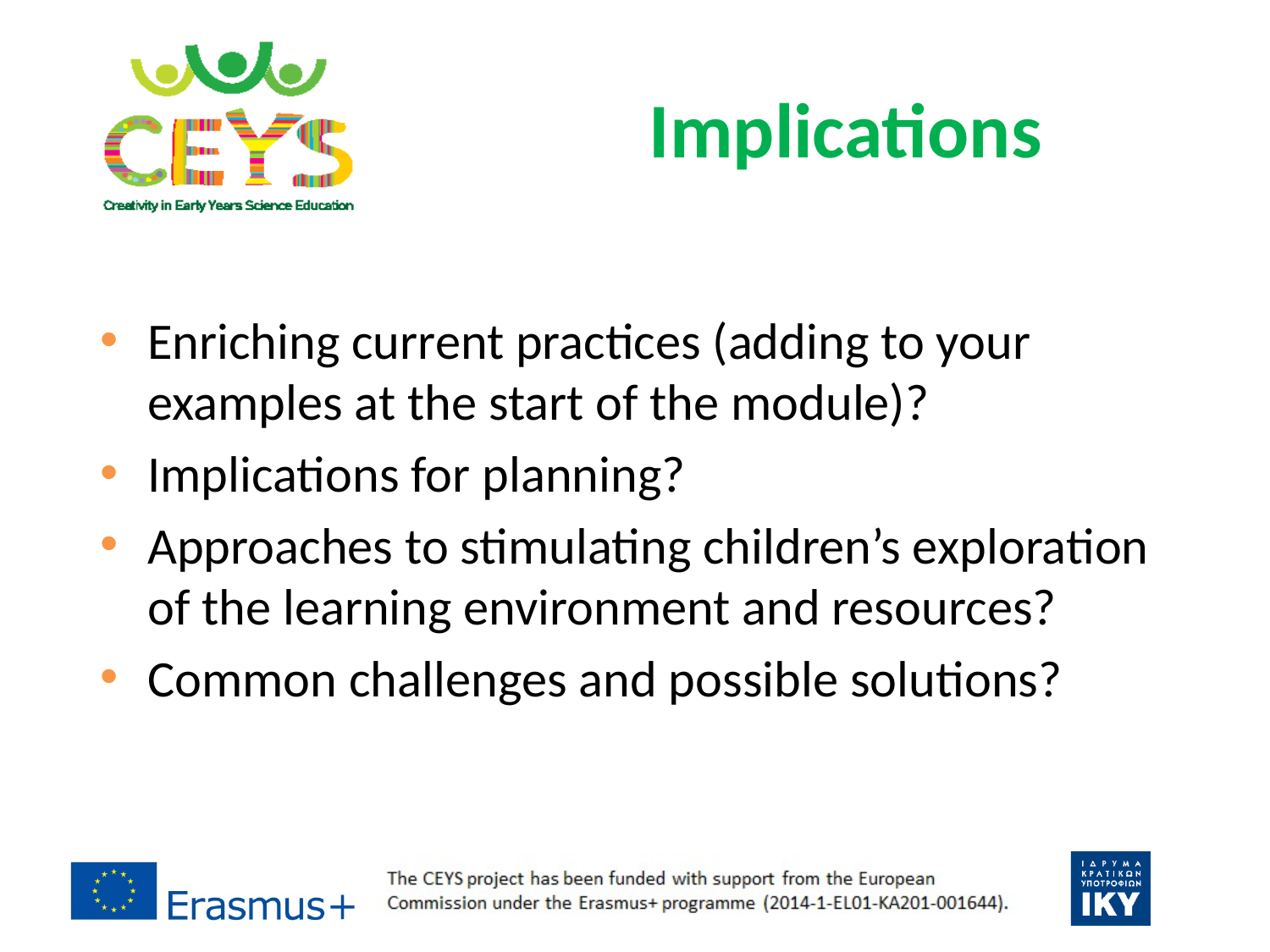

# Implications
Enriching current practices (adding to your examples at the start of the module)?
Implications for planning?
Approaches to stimulating children’s exploration of the learning environment and resources?
Common challenges and possible solutions?